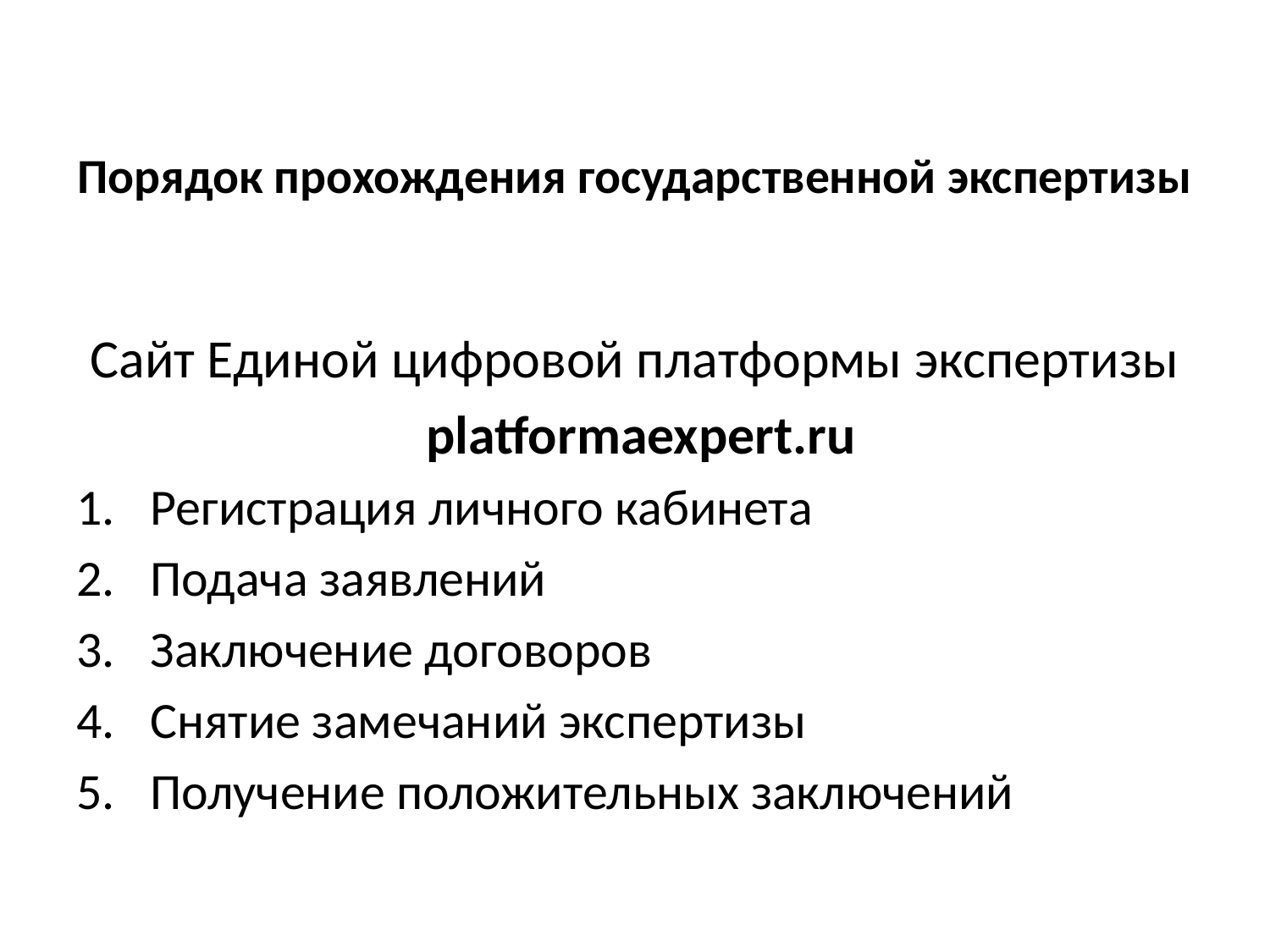

# Порядок прохождения государственной экспертизы
Сайт Единой цифровой платформы экспертизы
 platformaexpert.ru
Регистрация личного кабинета
Подача заявлений
Заключение договоров
Снятие замечаний экспертизы
Получение положительных заключений